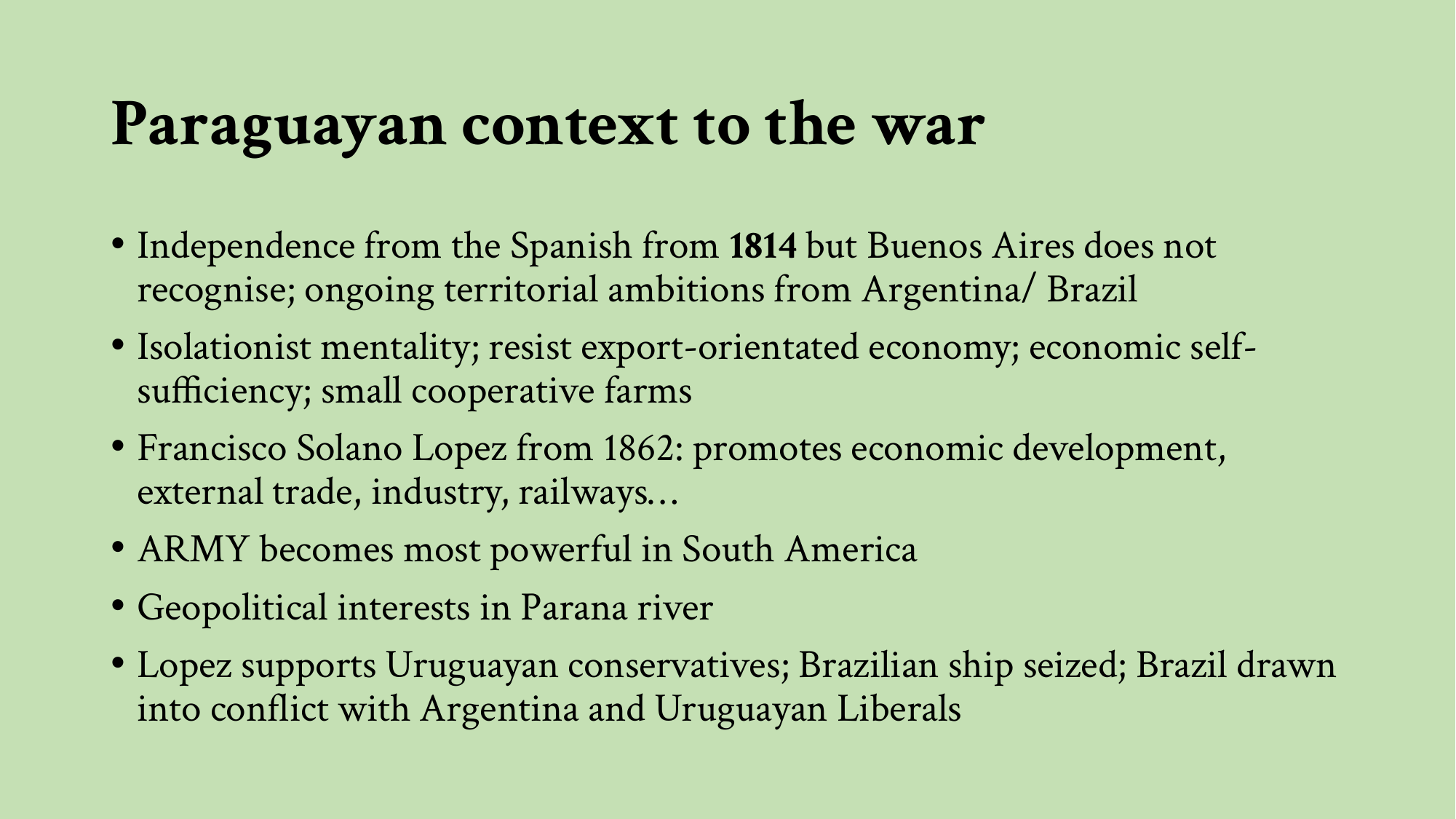

# Paraguayan context to the war
Independence from the Spanish from 1814 but Buenos Aires does not recognise; ongoing territorial ambitions from Argentina/ Brazil
Isolationist mentality; resist export-orientated economy; economic self-sufficiency; small cooperative farms
Francisco Solano Lopez from 1862: promotes economic development, external trade, industry, railways…
ARMY becomes most powerful in South America
Geopolitical interests in Parana river
Lopez supports Uruguayan conservatives; Brazilian ship seized; Brazil drawn into conflict with Argentina and Uruguayan Liberals